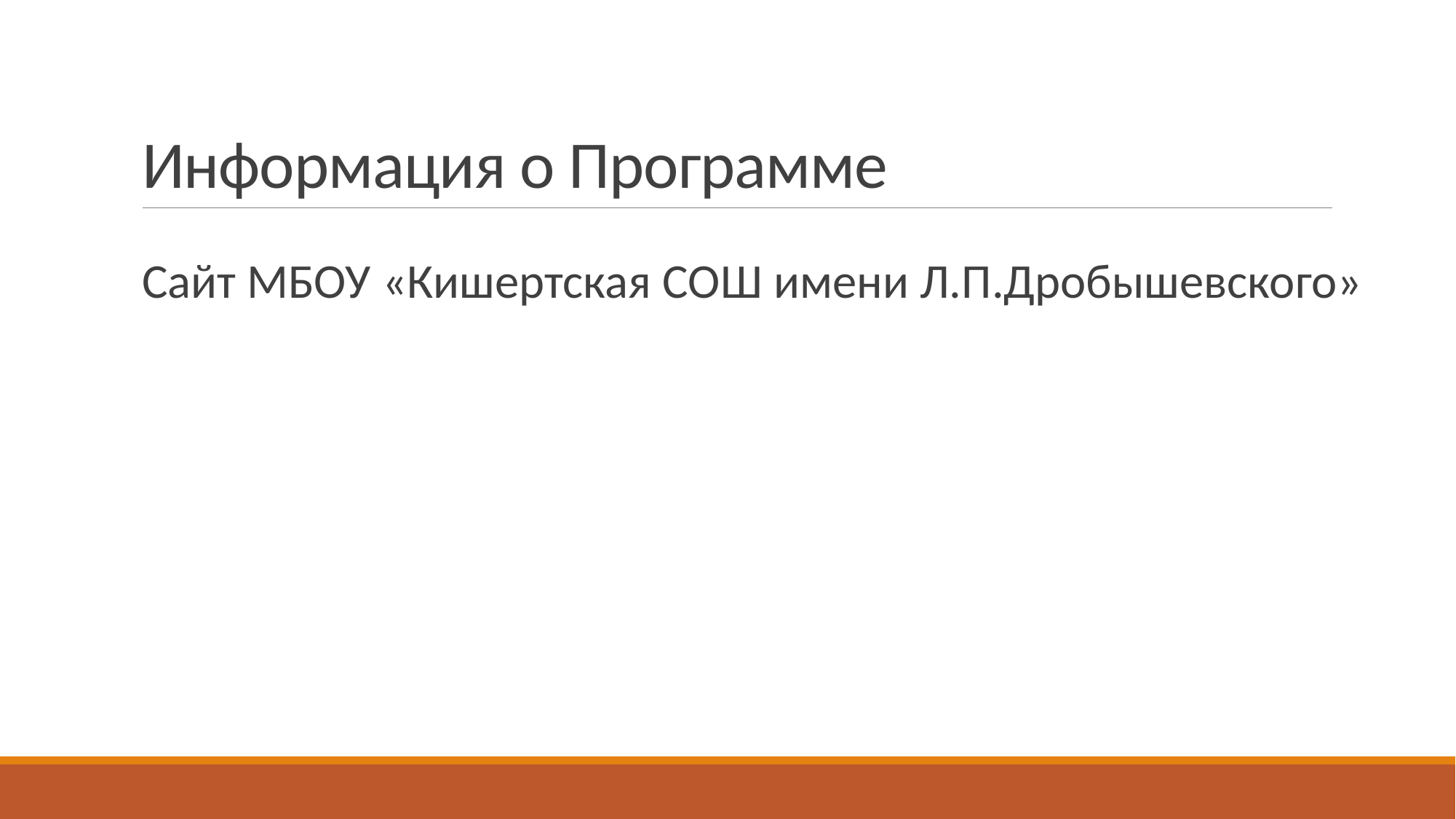

# Информация о Программе
Сайт МБОУ «Кишертская СОШ имени Л.П.Дробышевского»